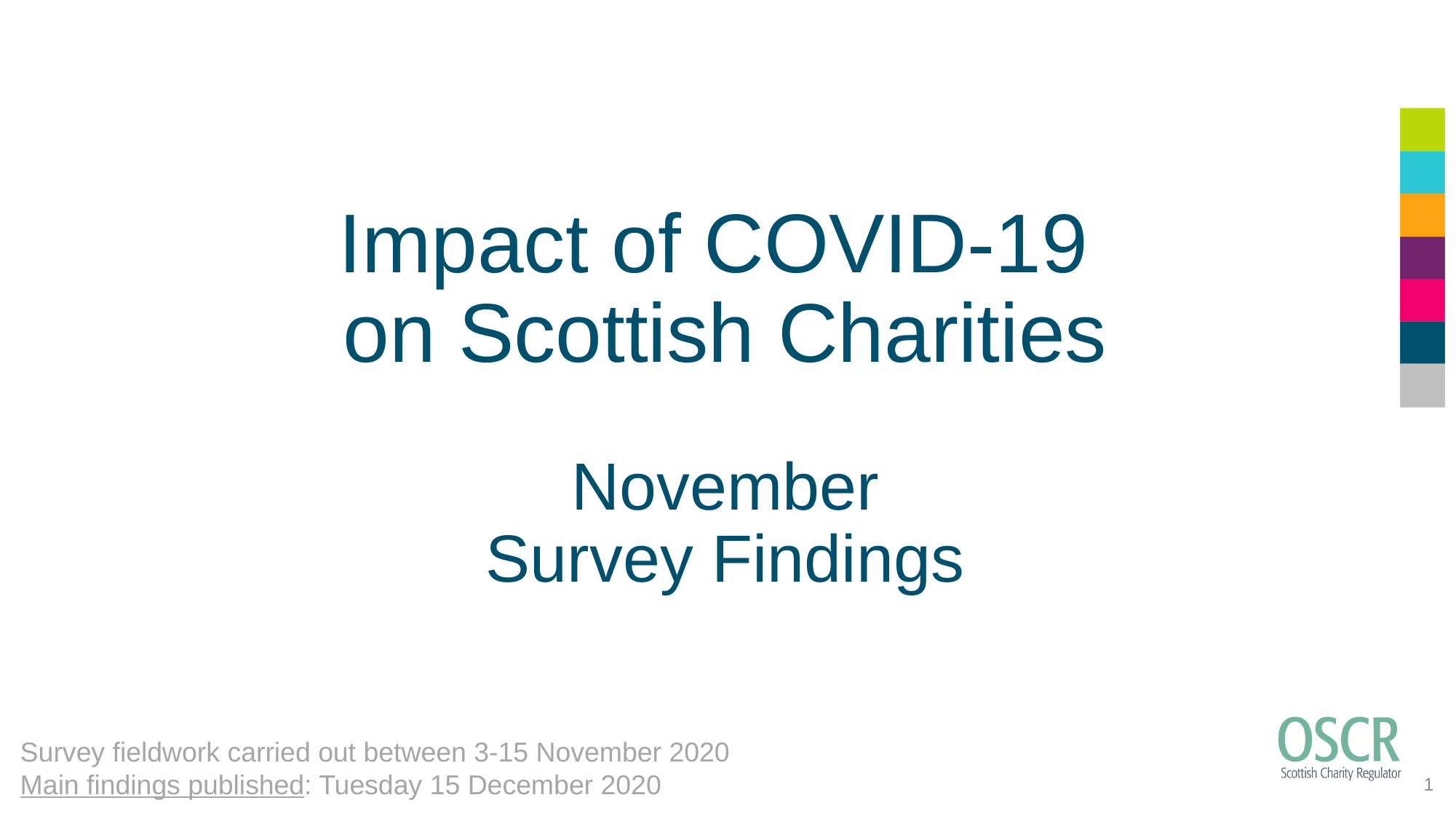

# Impact of COVID-19 on Scottish Charities November Survey Findings
Survey fieldwork carried out between 3-15 November 2020
Main findings published: Tuesday 15 December 2020
1